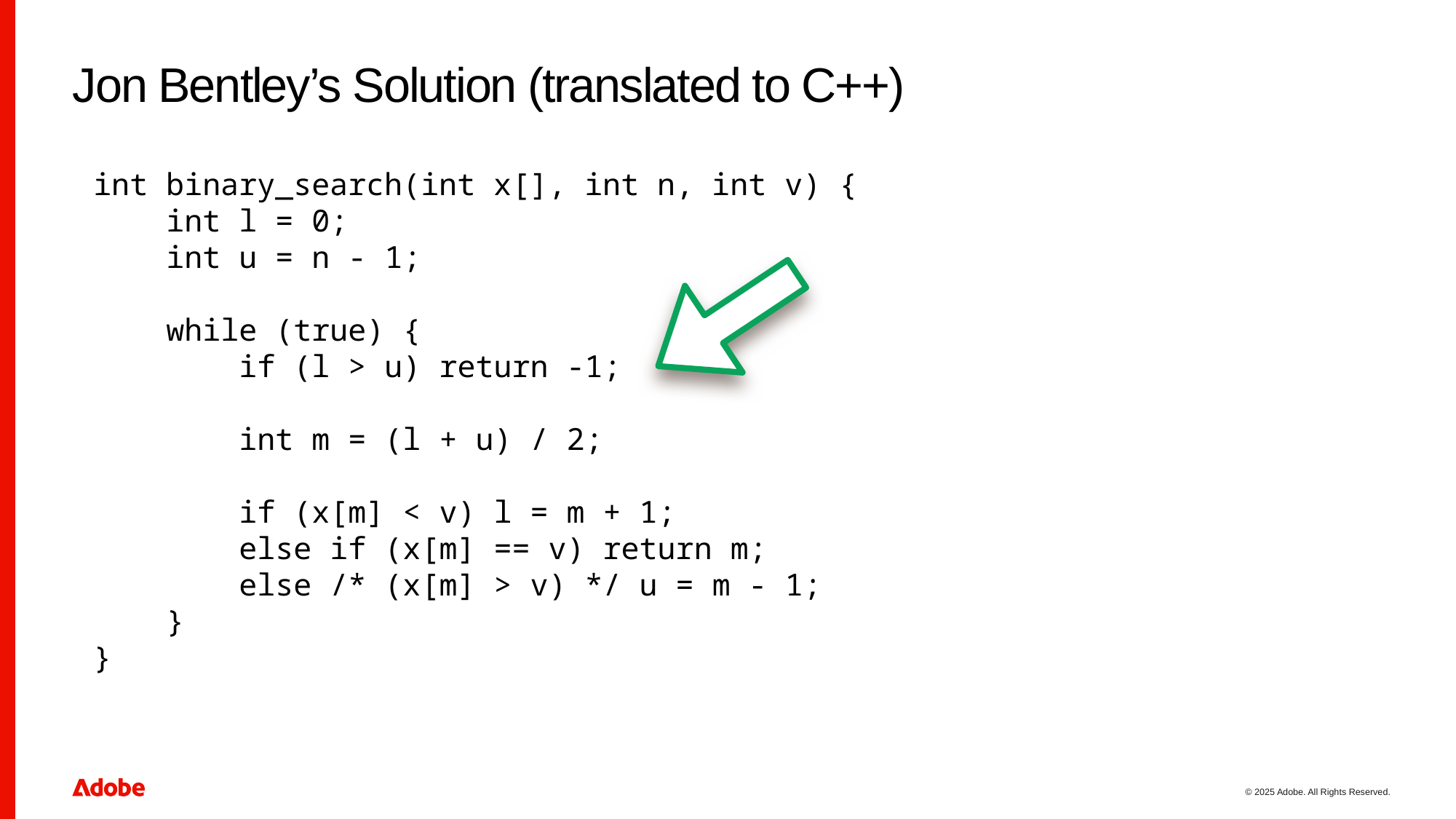

# Jon Bentley’s Solution (translated to C++)
int binary_search(int x[], int n, int v) {
    int l = 0;
    int u = n - 1;

    while (true) {
        if (l > u) return -1;

        int m = (l + u) / 2;

        if (x[m] < v) l = m + 1;
        else if (x[m] == v) return m;
        else /* (x[m] > v) */ u = m - 1;
    }
}